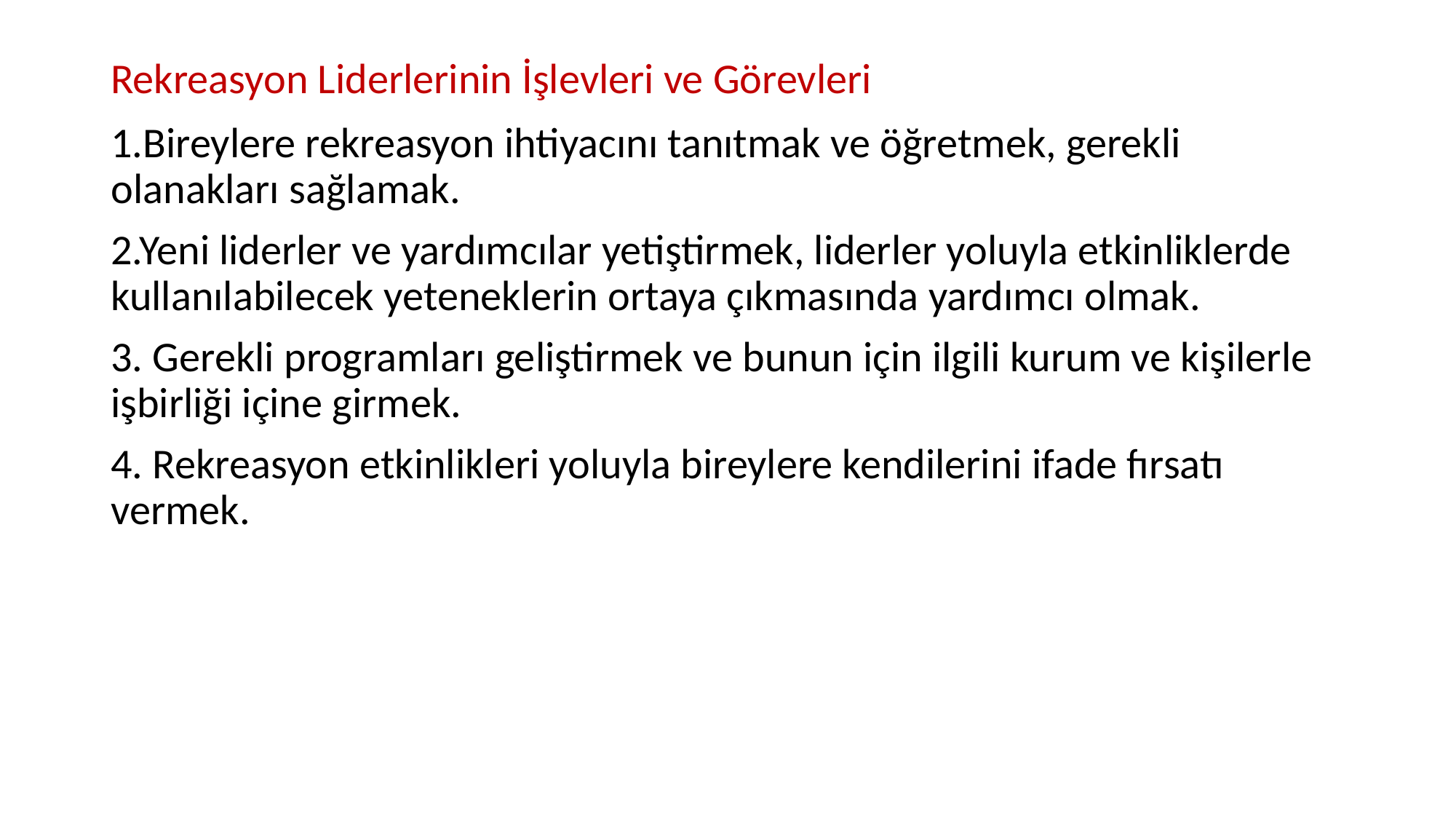

# Rekreasyon Liderlerinin İşlevleri ve Görevleri
1.Bireylere rekreasyon ihtiyacını tanıtmak ve öğretmek, gerekli olanakları sağlamak.
2.Yeni liderler ve yardımcılar yetiştirmek, liderler yoluyla etkinliklerde kullanılabilecek yeteneklerin ortaya çıkmasında yardımcı olmak.
3. Gerekli programları geliştirmek ve bunun için ilgili kurum ve kişilerle işbirliği içine girmek.
4. Rekreasyon etkinlikleri yoluyla bireylere kendilerini ifade fırsatı vermek.